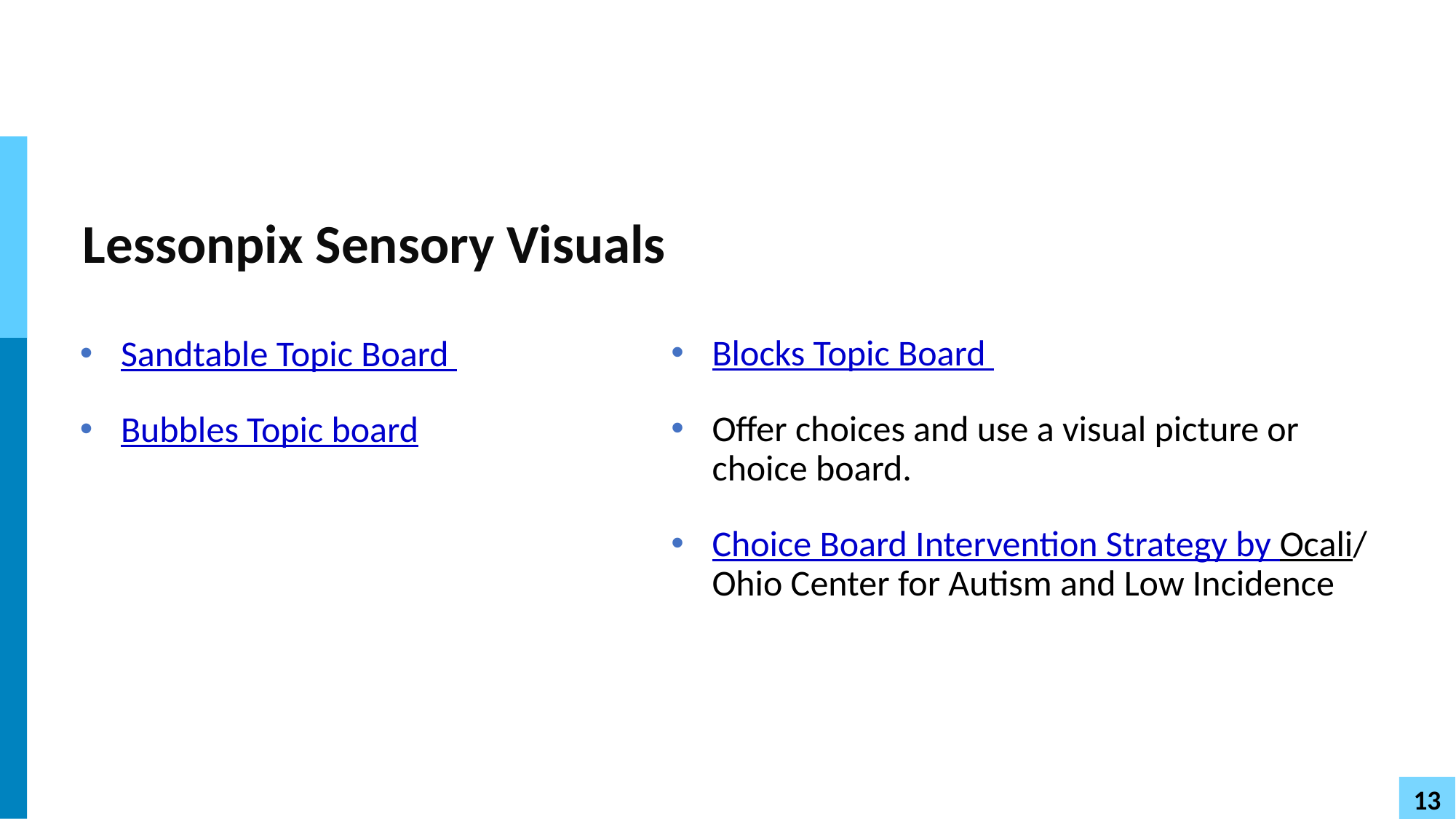

# Lessonpix Sensory Visuals
Blocks Topic Board
Offer choices and use a visual picture or choice board.
Choice Board Intervention Strategy by Ocali/ Ohio Center for Autism and Low Incidence
Sandtable Topic Board
Bubbles Topic board